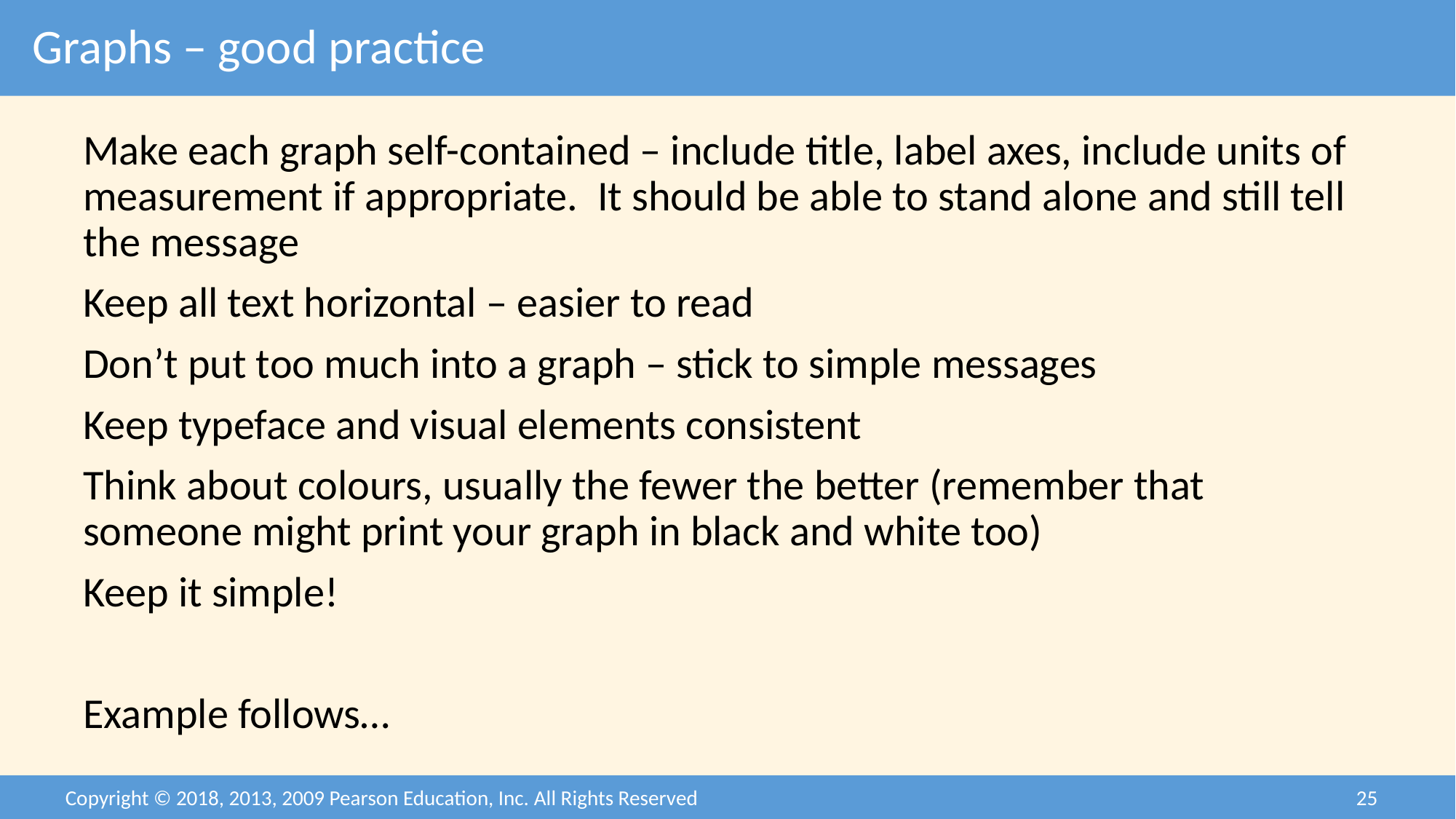

# Graphs – good practice
Make each graph self-contained – include title, label axes, include units of measurement if appropriate.  It should be able to stand alone and still tell the message
Keep all text horizontal – easier to read
Don’t put too much into a graph – stick to simple messages
Keep typeface and visual elements consistent
Think about colours, usually the fewer the better (remember that someone might print your graph in black and white too)
Keep it simple!

Example follows…